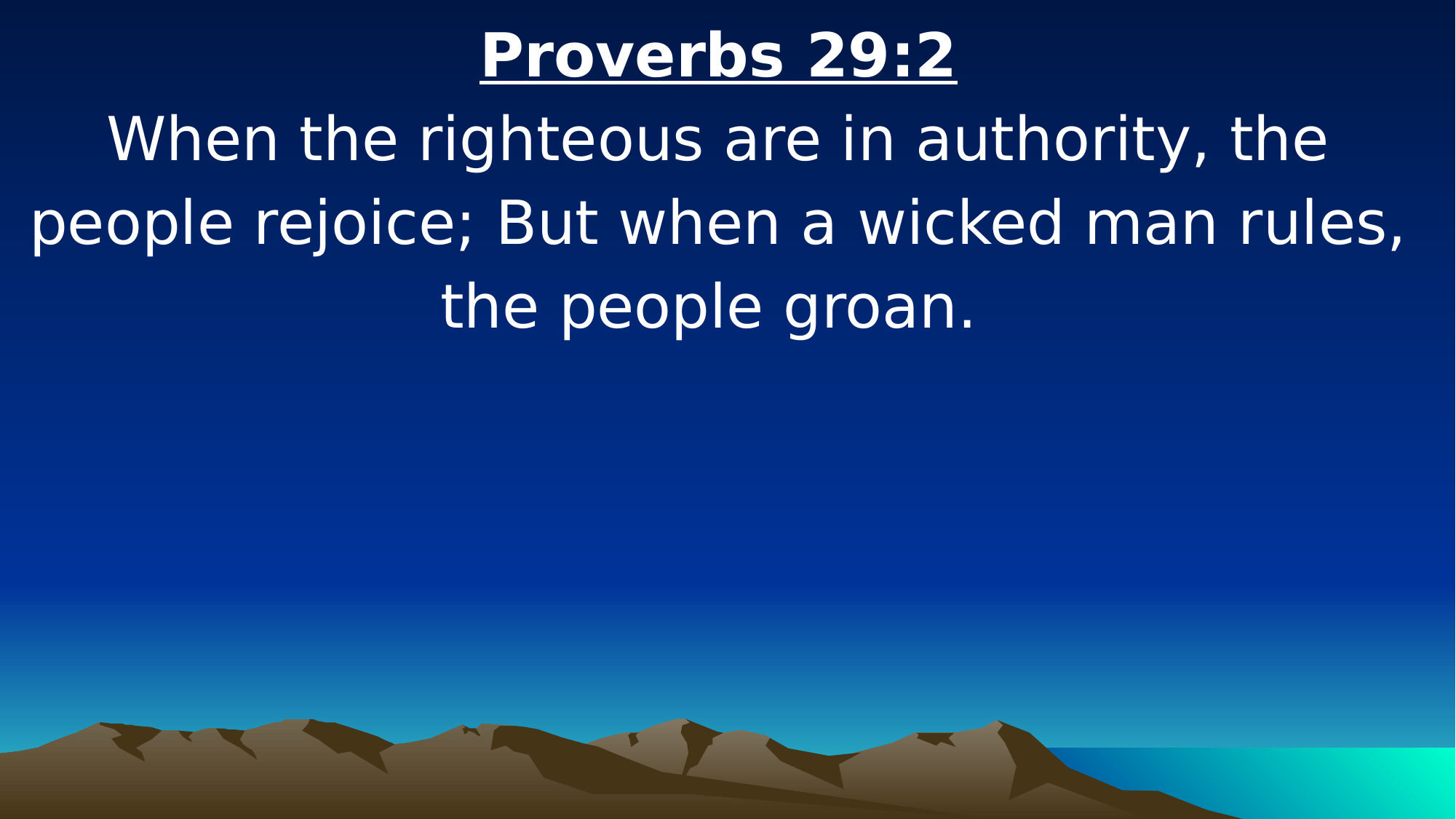

Proverbs 29:2
When the righteous are in authority, the people rejoice; But when a wicked man rules, the people groan.